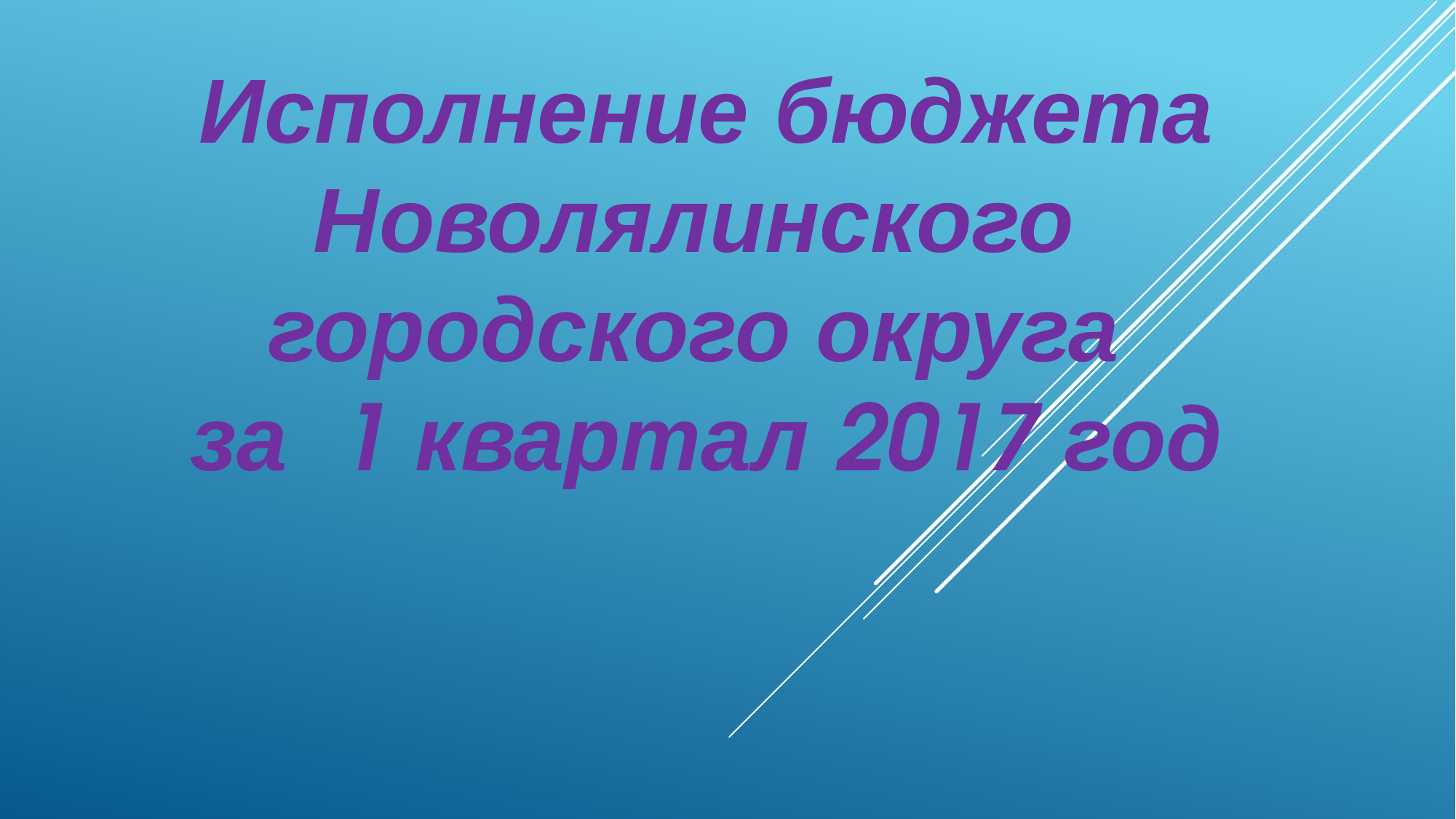

Исполнение бюджета Новолялинского
городского округа
за  1 квартал 2017 год